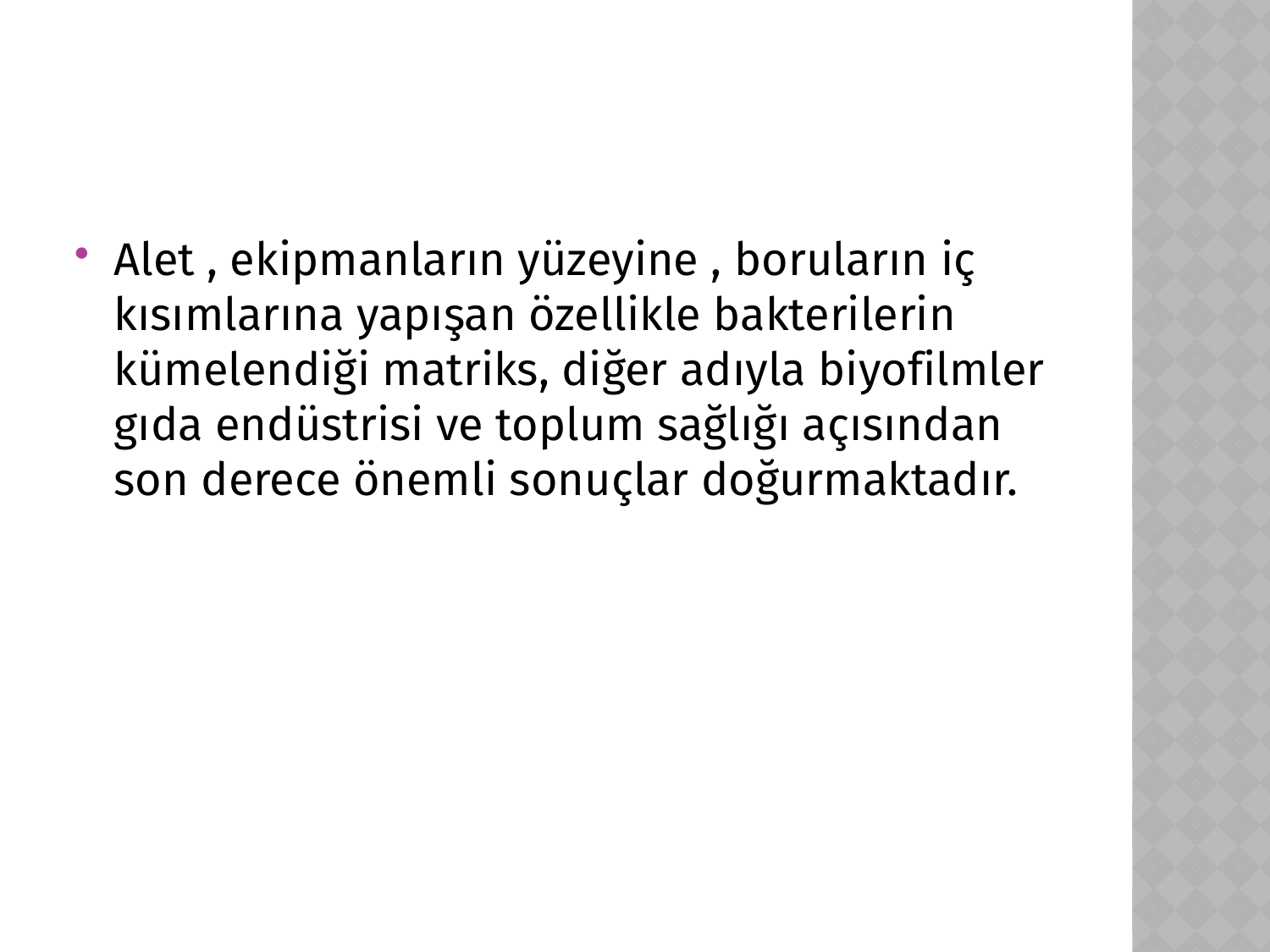

Alet , ekipmanların yüzeyine , boruların iç kısımlarına yapışan özellikle bakterilerin kümelendiği matriks, diğer adıyla biyofilmler gıda endüstrisi ve toplum sağlığı açısından son derece önemli sonuçlar doğurmaktadır.